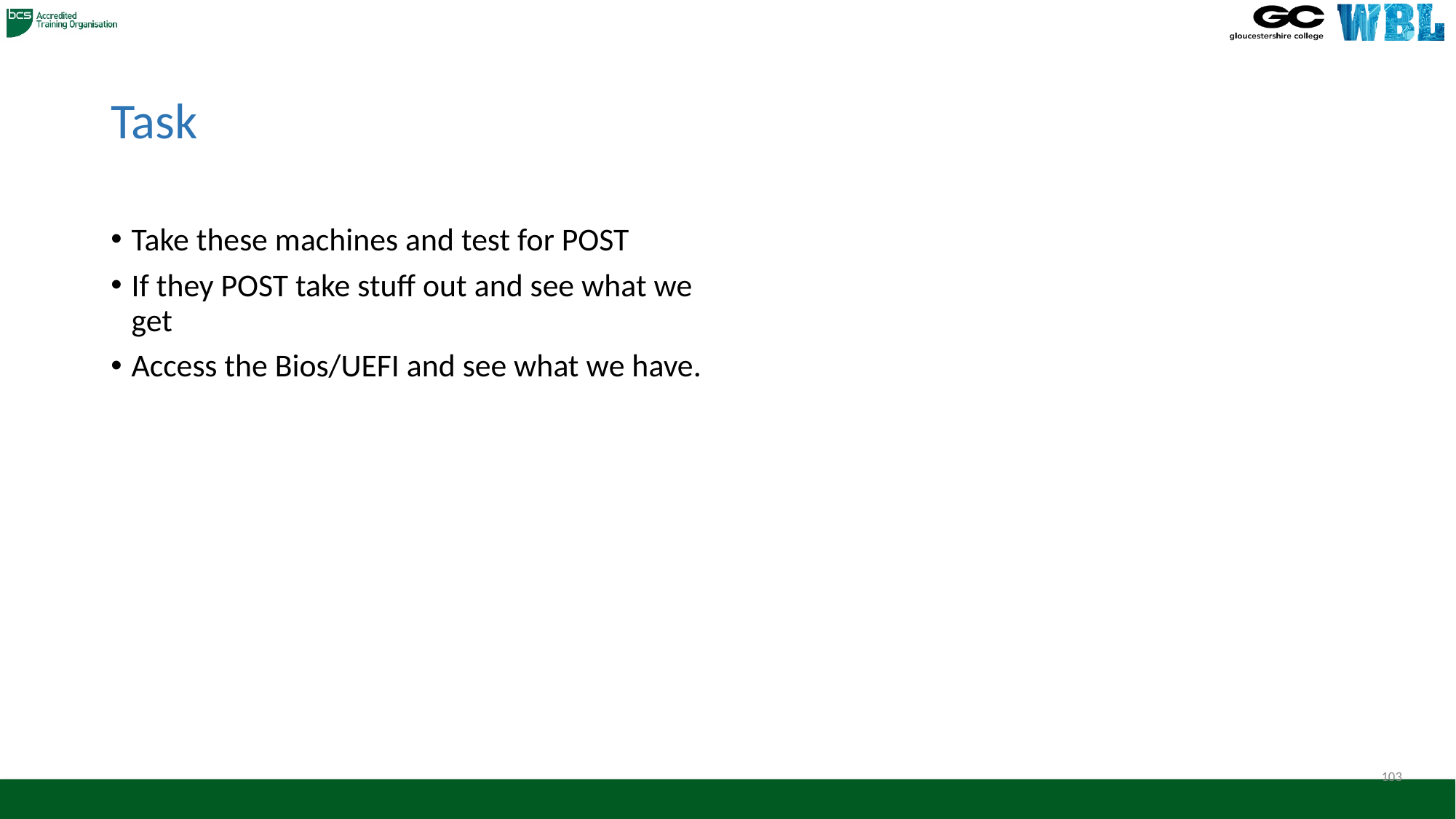

# Task
Take these machines and test for POST
If they POST take stuff out and see what we get
Access the Bios/UEFI and see what we have.

103